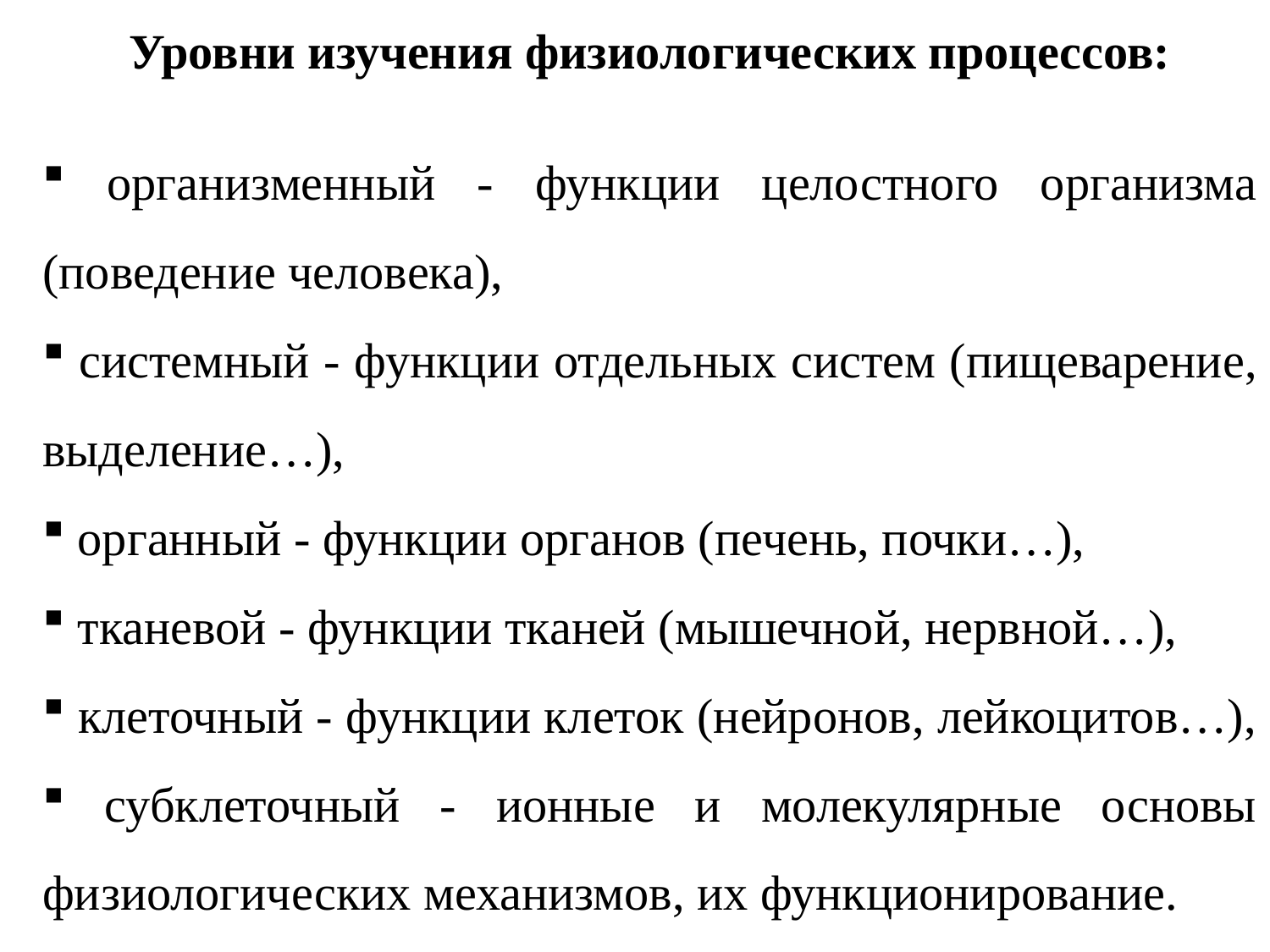

Уровни изучения физиологических процессов:

 организменный - функции целостного организма (поведение человека),
 системный - функции отдельных систем (пищеварение, выделение…),
 органный - функции органов (печень, почки…),
 тканевой - функции тканей (мышечной, нервной…),
 клеточный - функции клеток (нейронов, лейкоцитов…),
 субклеточный - ионные и молекулярные основы физиологических механизмов, их функционирование.